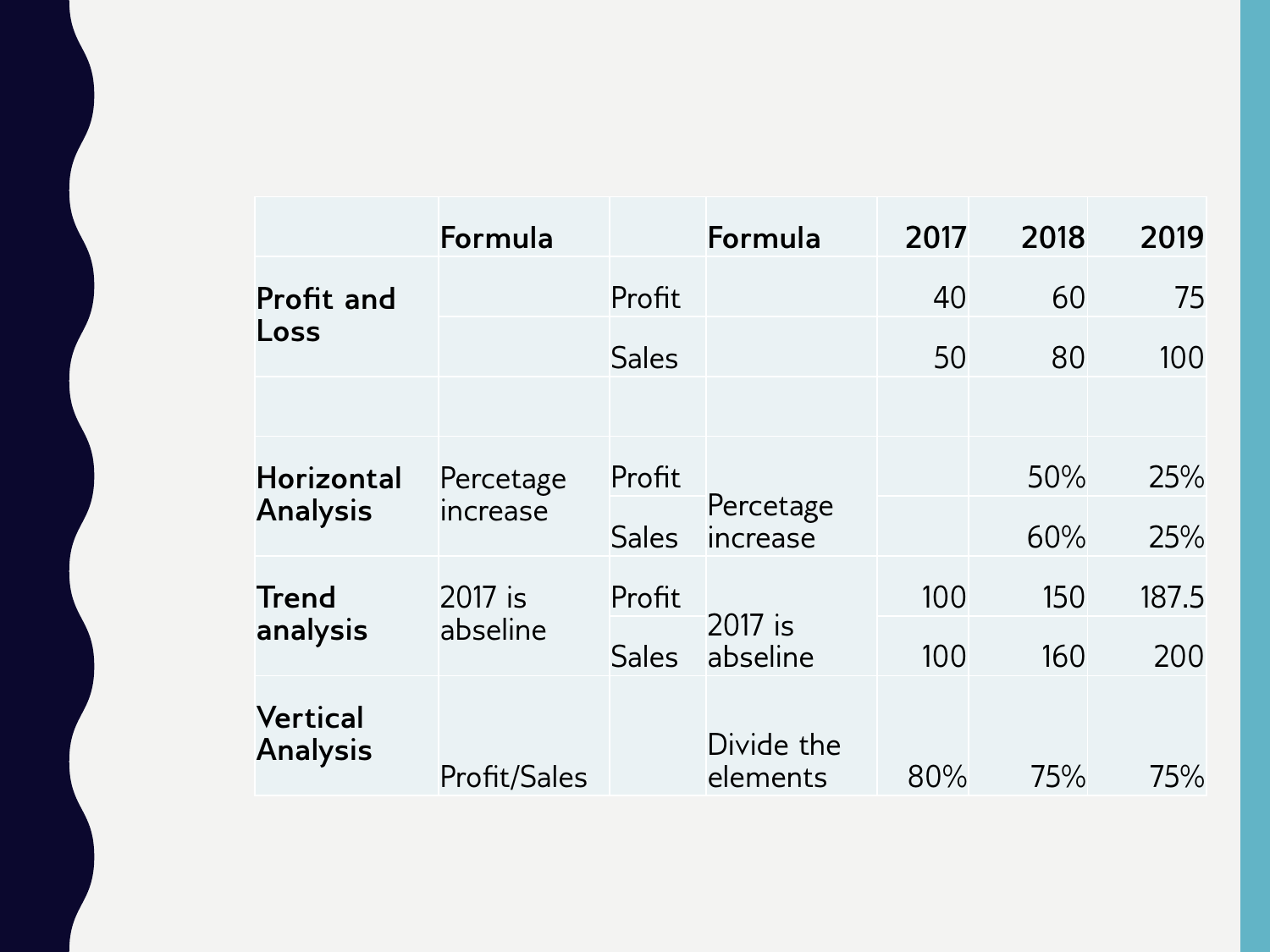

#
|  | Formula |  | Formula | 2017 | 2018 | 2019 |
| --- | --- | --- | --- | --- | --- | --- |
| Profit and Loss |  | Profit |  | 40 | 60 | 75 |
|  |  | Sales |  | 50 | 80 | 100 |
|  |  |  |  |  |  |  |
| Horizontal Analysis | Percetage increase | Profit | Percetage increase |  | 50% | 25% |
|  |  | Sales |  |  | 60% | 25% |
| Trend analysis | 2017 is abseline | Profit | 2017 is abseline | 100 | 150 | 187.5 |
|  |  | Sales |  | 100 | 160 | 200 |
| Vertical Analysis | Profit/Sales |  | Divide the elements | 80% | 75% | 75% |